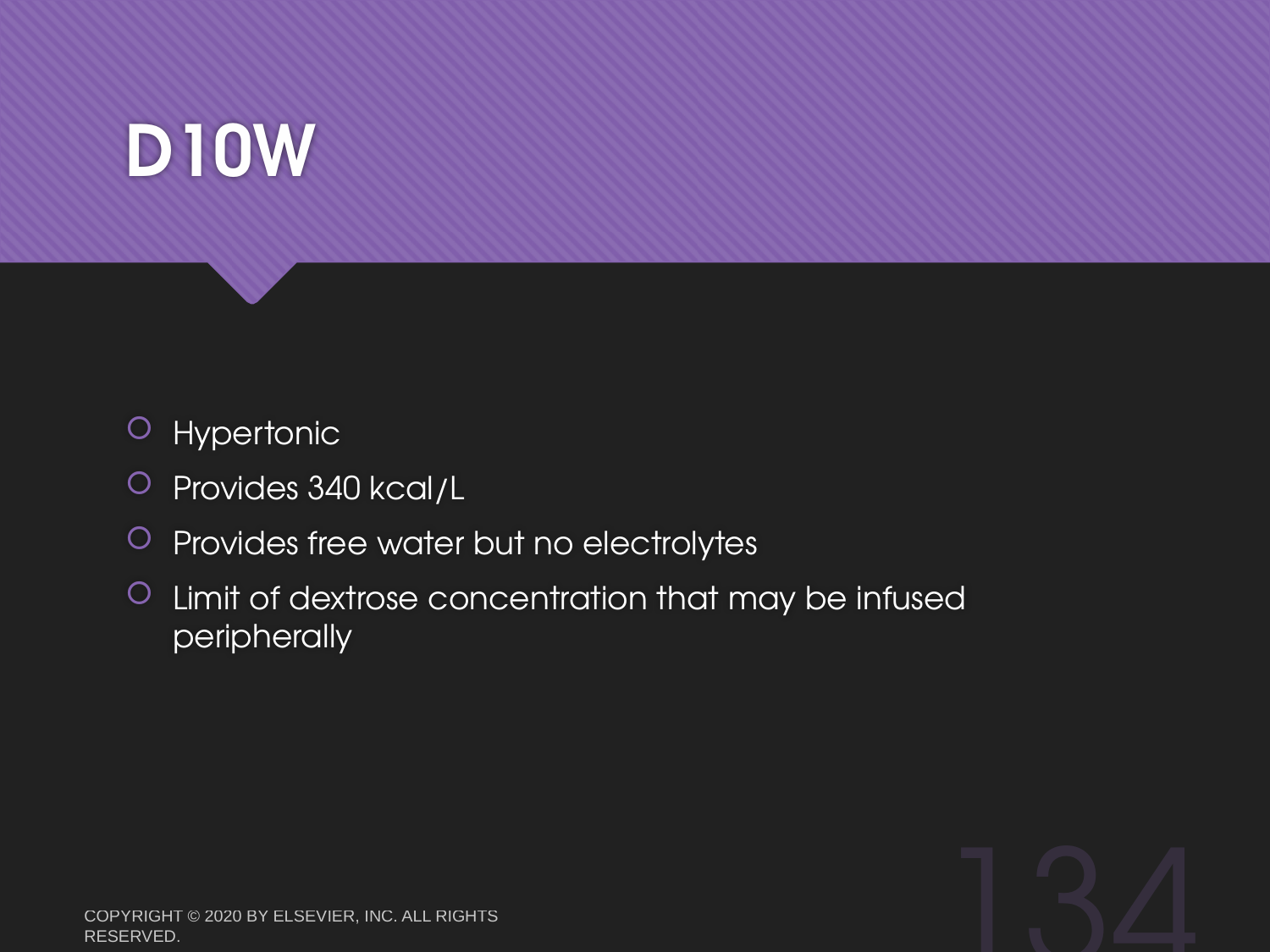

# D10W
Hypertonic
Provides 340 kcal/L
Provides free water but no electrolytes
Limit of dextrose concentration that may be infused peripherally

 134

Copyright © 2020 by Elsevier, Inc. All rights reserved.